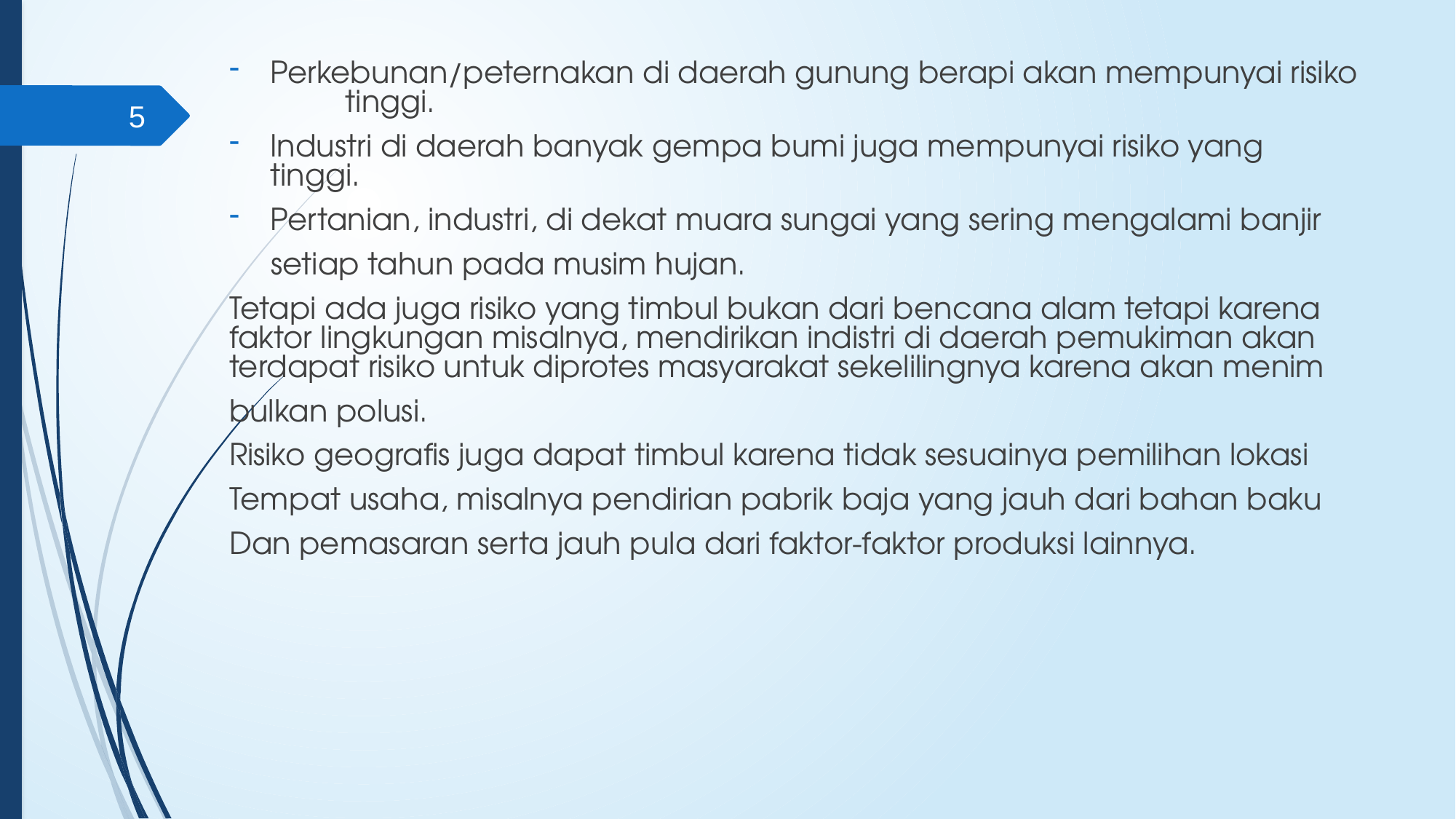

Perkebunan/peternakan di daerah gunung berapi akan mempunyai risiko          tinggi.
Industri di daerah banyak gempa bumi juga mempunyai risiko yang tinggi.
Pertanian, industri, di dekat muara sungai yang sering mengalami banjir
     setiap tahun pada musim hujan.
Tetapi ada juga risiko yang timbul bukan dari bencana alam tetapi karena faktor lingkungan misalnya, mendirikan indistri di daerah pemukiman akan terdapat risiko untuk diprotes masyarakat sekelilingnya karena akan menim
bulkan polusi.
Risiko geografis juga dapat timbul karena tidak sesuainya pemilihan lokasi
Tempat usaha, misalnya pendirian pabrik baja yang jauh dari bahan baku
Dan pemasaran serta jauh pula dari faktor-faktor produksi lainnya.

5